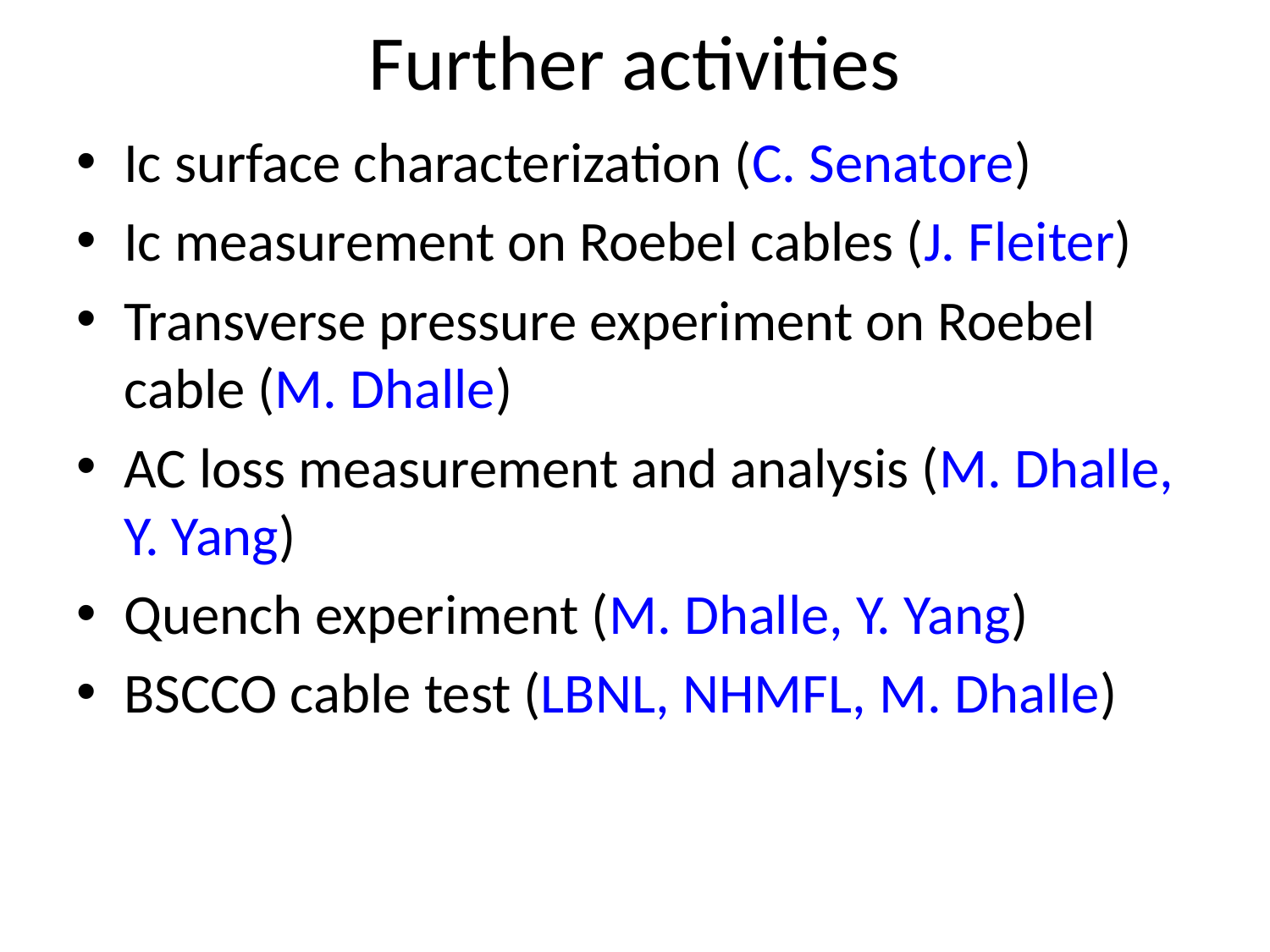

# Further activities
Ic surface characterization (C. Senatore)
Ic measurement on Roebel cables (J. Fleiter)
Transverse pressure experiment on Roebel cable (M. Dhalle)
AC loss measurement and analysis (M. Dhalle, Y. Yang)
Quench experiment (M. Dhalle, Y. Yang)
BSCCO cable test (LBNL, NHMFL, M. Dhalle)